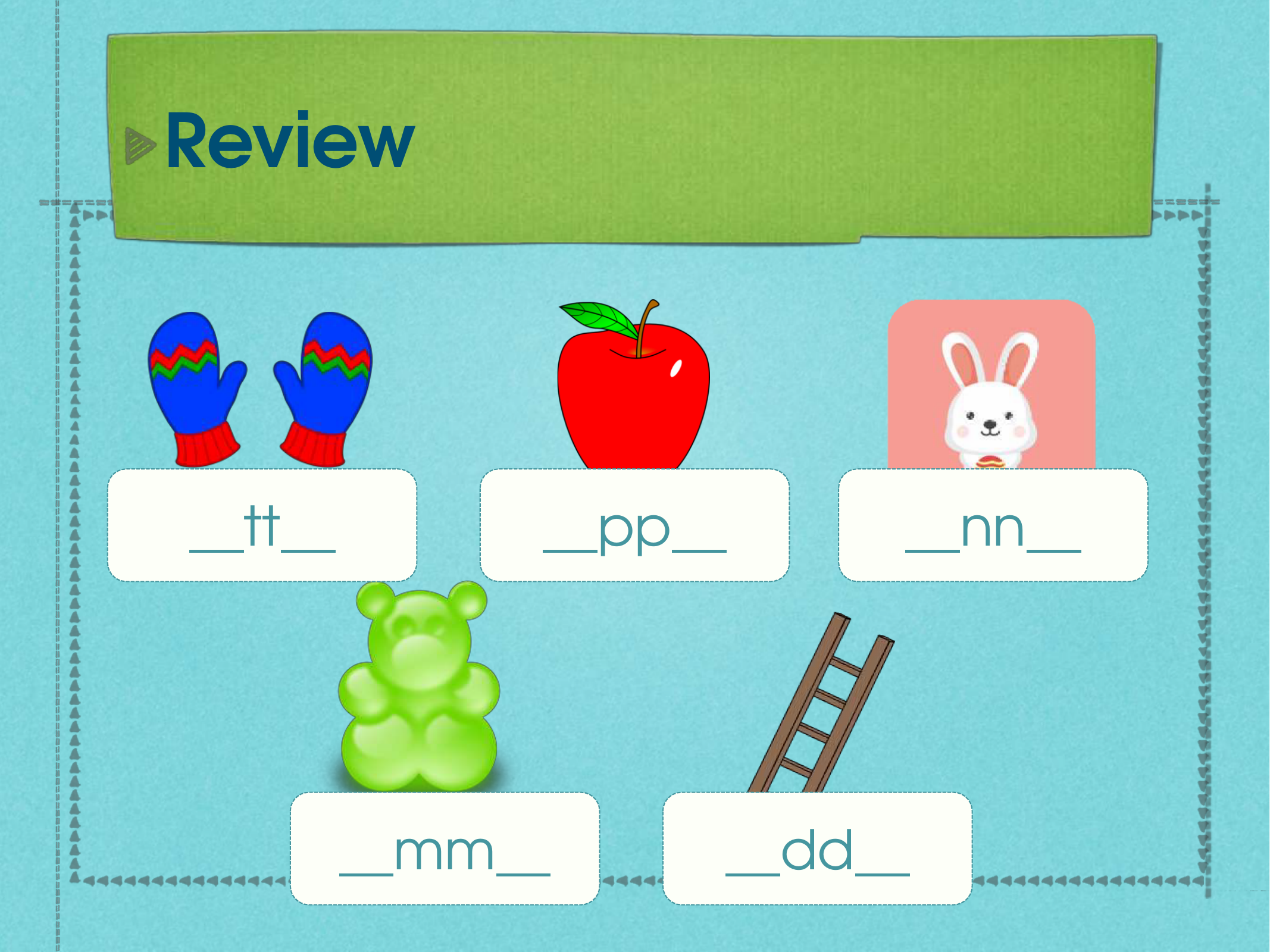

# Review

tt
pp
nn

mm
dd